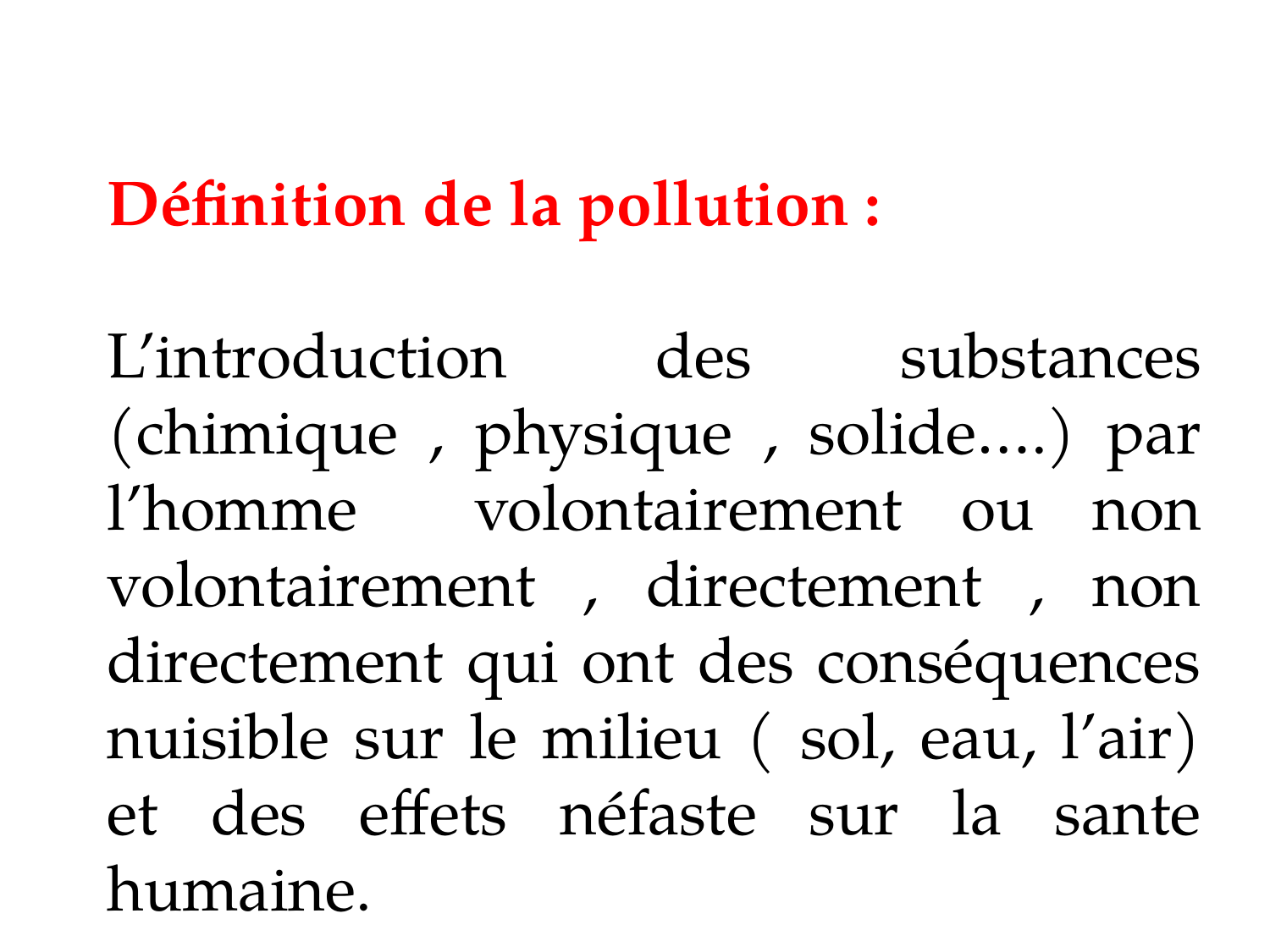

Définition de la pollution :

L’introduction des substances (chimique , physique , solide….) par l’homme  volontairement ou non volontairement , directement , non directement qui ont des conséquences nuisible sur le milieu ( sol, eau, l’air) et des effets néfaste sur la sante humaine.